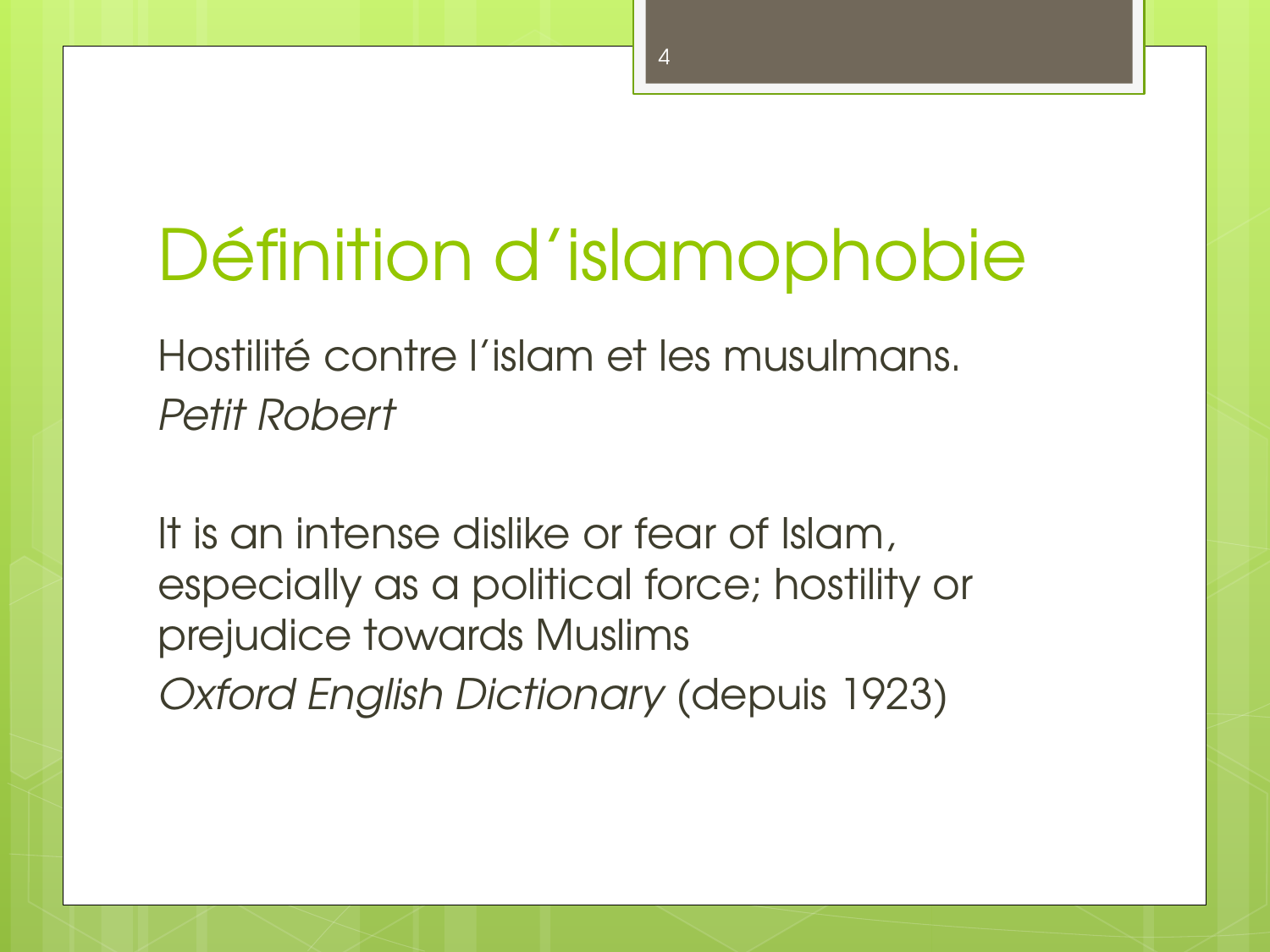

4
# Définition d’islamophobie
Hostilité contre l’islam et les musulmans.
Petit Robert

It is an intense dislike or fear of Islam, especially as a political force; hostility or prejudice towards Muslims
Oxford English Dictionary (depuis 1923)